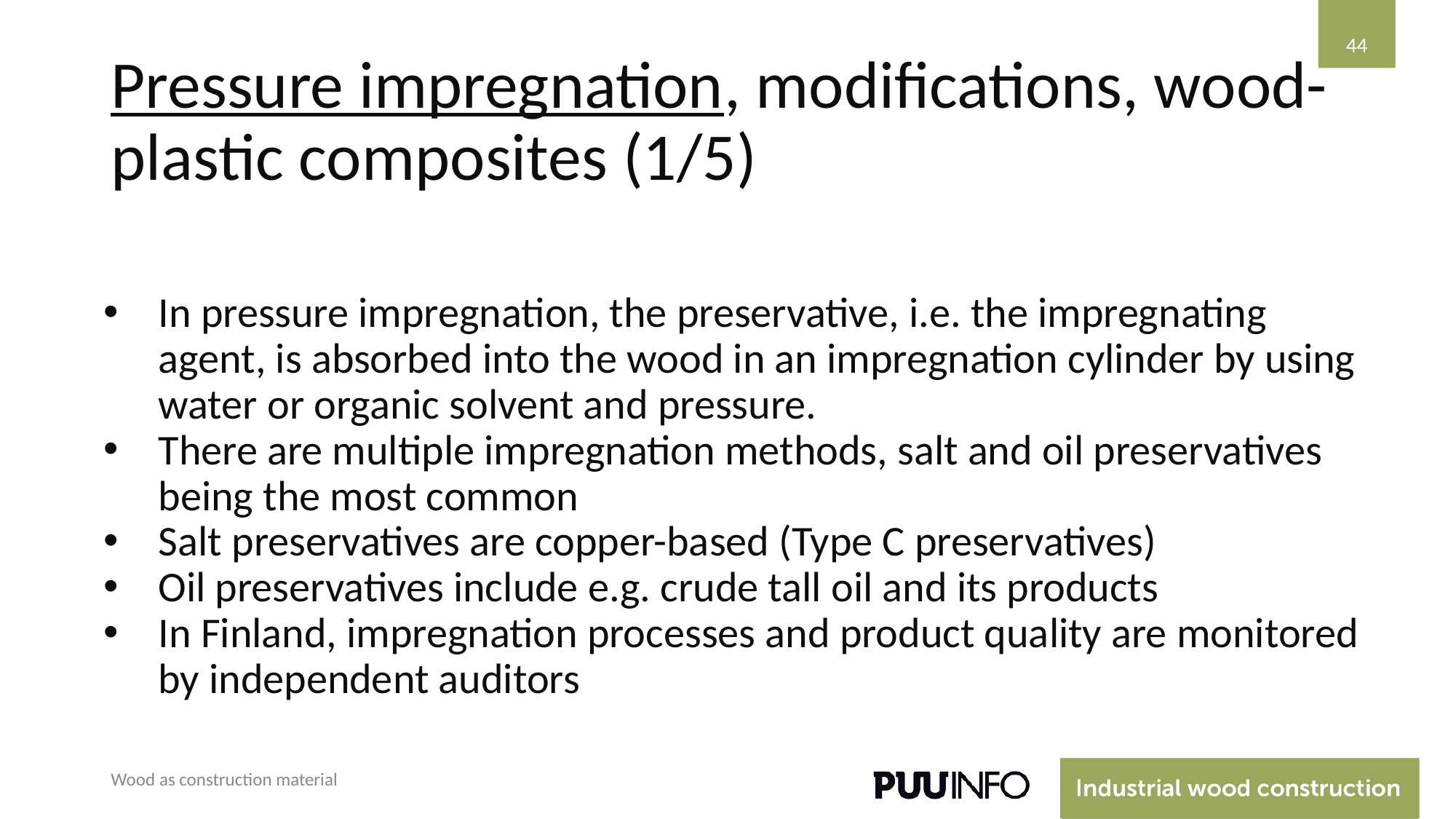

44
# Pressure impregnation, modifications, wood-plastic composites (1/5)
In pressure impregnation, the preservative, i.e. the impregnating agent, is absorbed into the wood in an impregnation cylinder by using water or organic solvent and pressure.
There are multiple impregnation methods, salt and oil preservatives being the most common
Salt preservatives are copper-based (Type C preservatives)
Oil preservatives include e.g. crude tall oil and its products
In Finland, impregnation processes and product quality are monitored by independent auditors
Wood as construction material